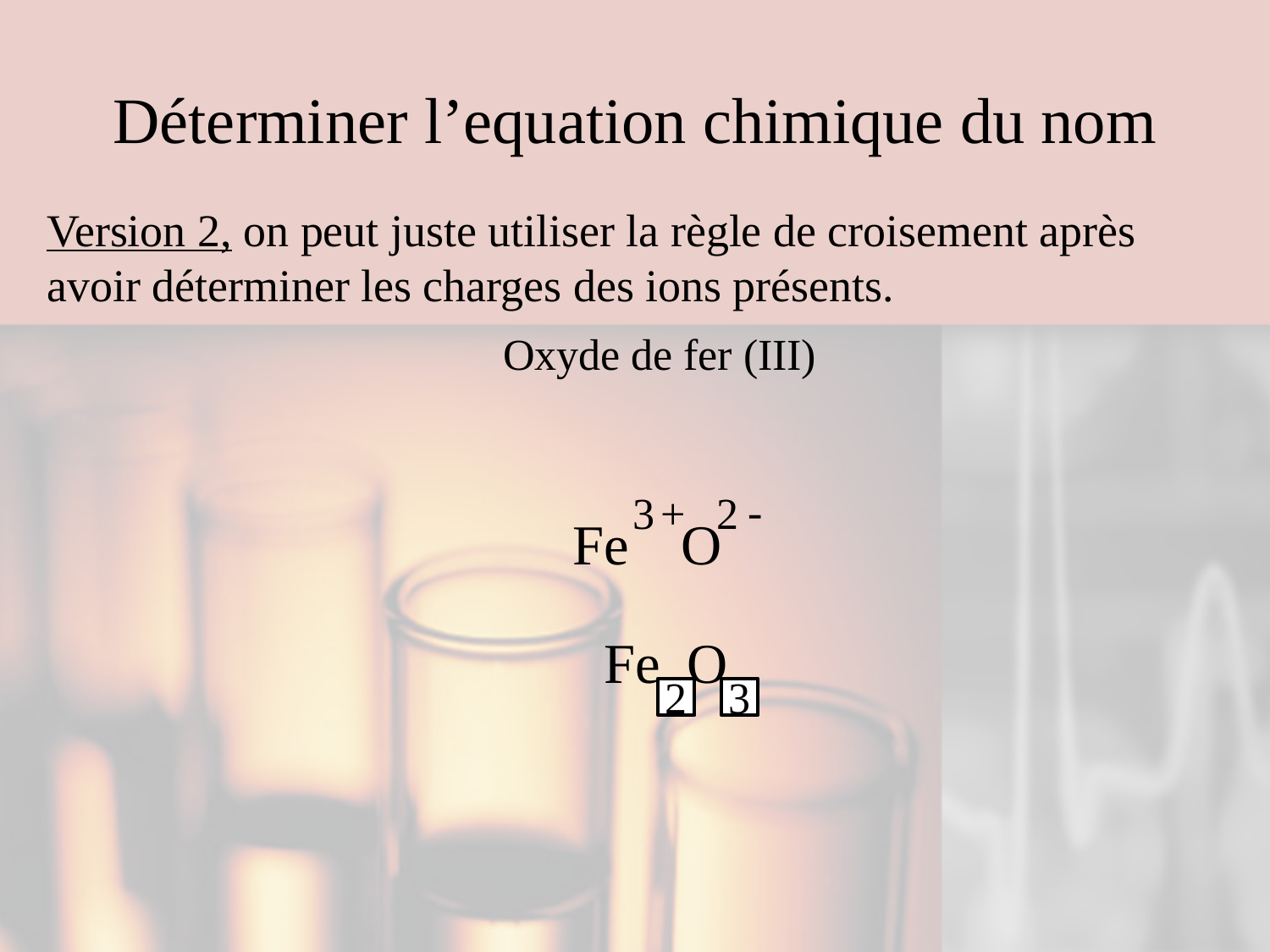

# Déterminer l’equation chimique du nom
Version 2, on peut juste utiliser la règle de croisement après avoir déterminer les charges des ions présents.
Oxyde de fer (III)
-
3
+
2
O
Fe
Fe
O
2
3